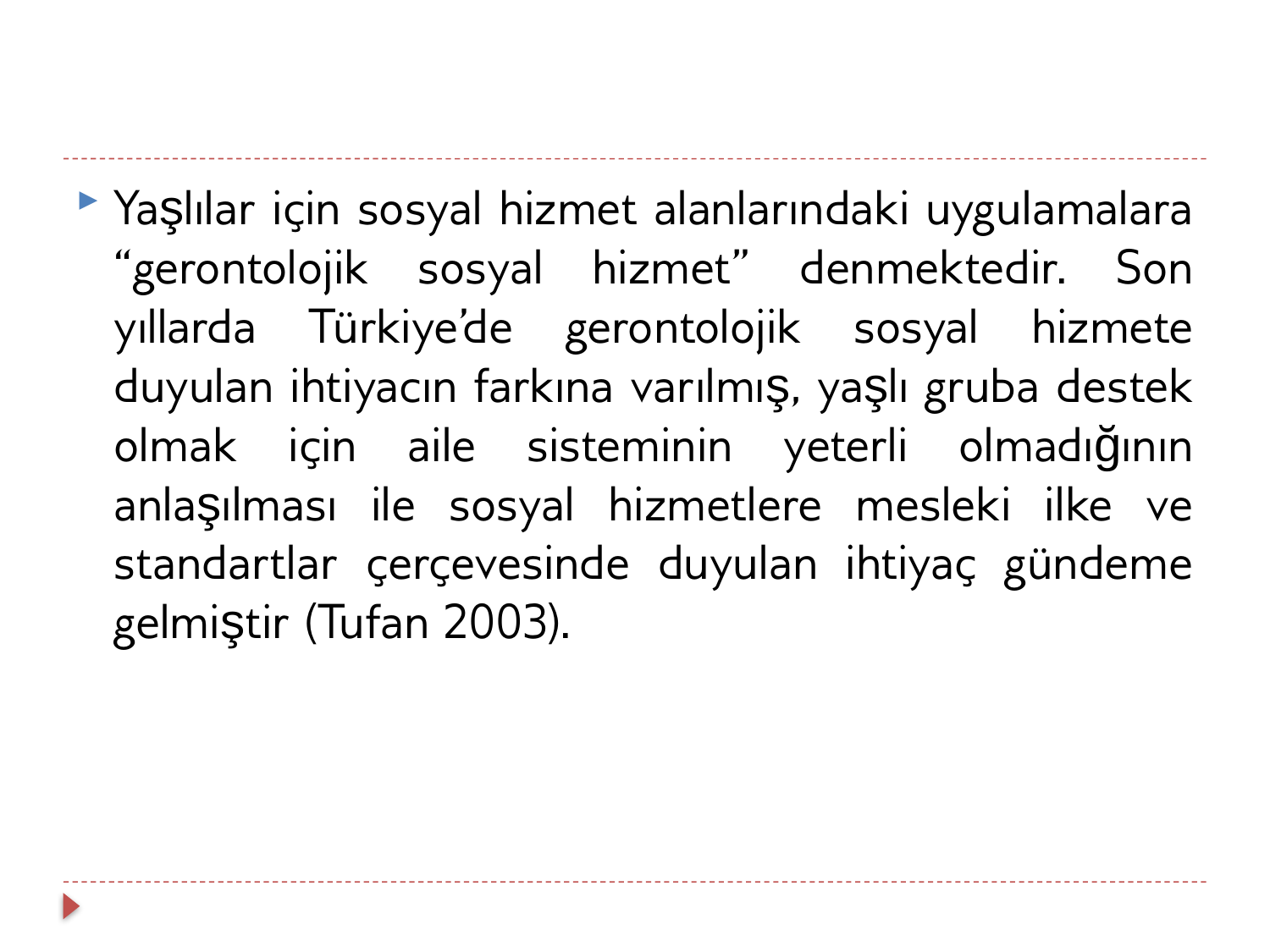

Yaşlılar için sosyal hizmet alanlarındaki uygulamalara “gerontolojik sosyal hizmet” denmektedir. Son yıllarda Türkiye’de gerontolojik sosyal hizmete duyulan ihtiyacın farkına varılmış, yaşlı gruba destek olmak için aile sisteminin yeterli olmadığının anlaşılması ile sosyal hizmetlere mesleki ilke ve standartlar çerçevesinde duyulan ihtiyaç gündeme gelmiştir (Tufan 2003).